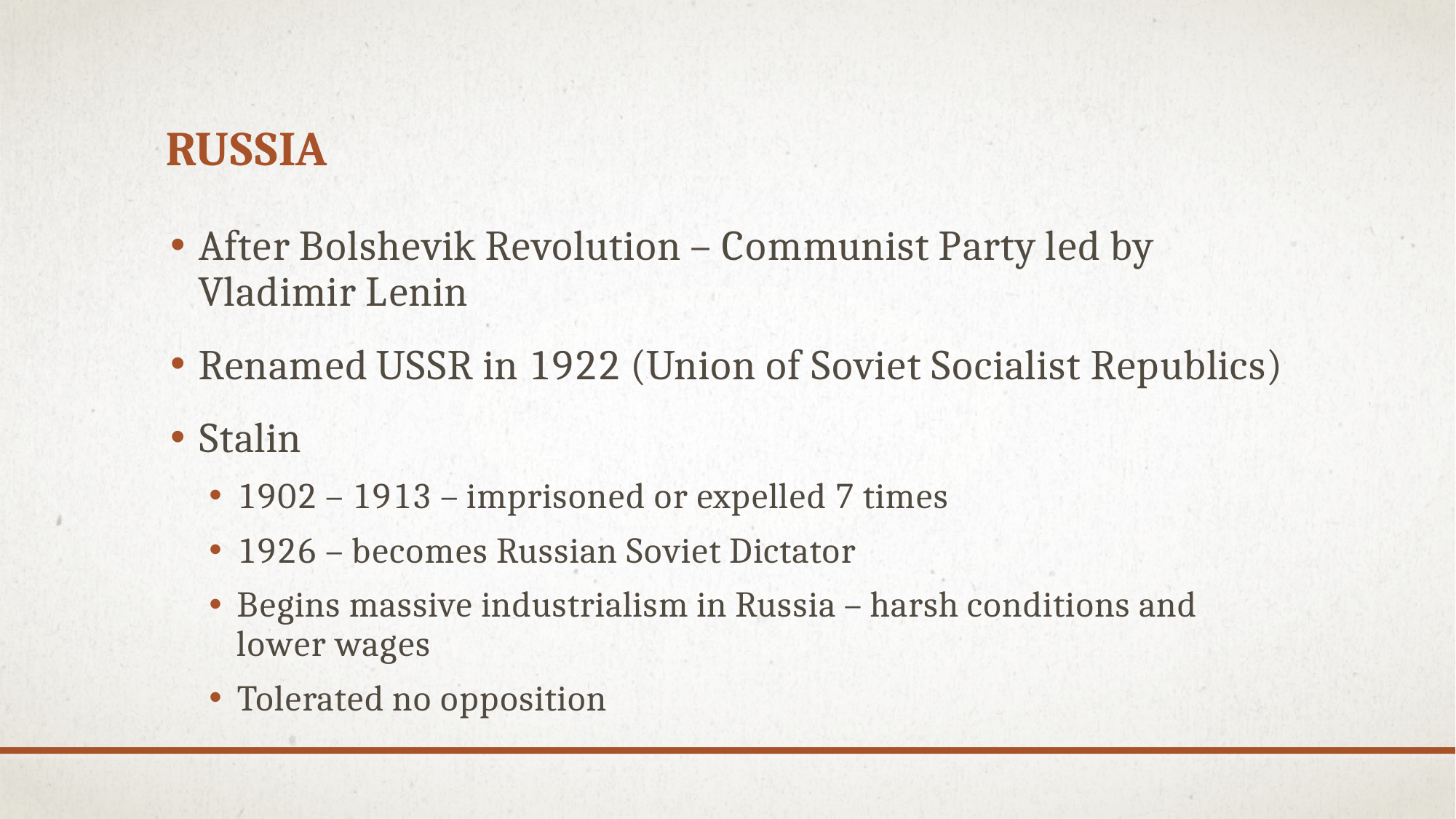

# Russia
After Bolshevik Revolution – Communist Party led by Vladimir Lenin
Renamed USSR in 1922 (Union of Soviet Socialist Republics)
Stalin
1902 – 1913 – imprisoned or expelled 7 times
1926 – becomes Russian Soviet Dictator
Begins massive industrialism in Russia – harsh conditions and lower wages
Tolerated no opposition